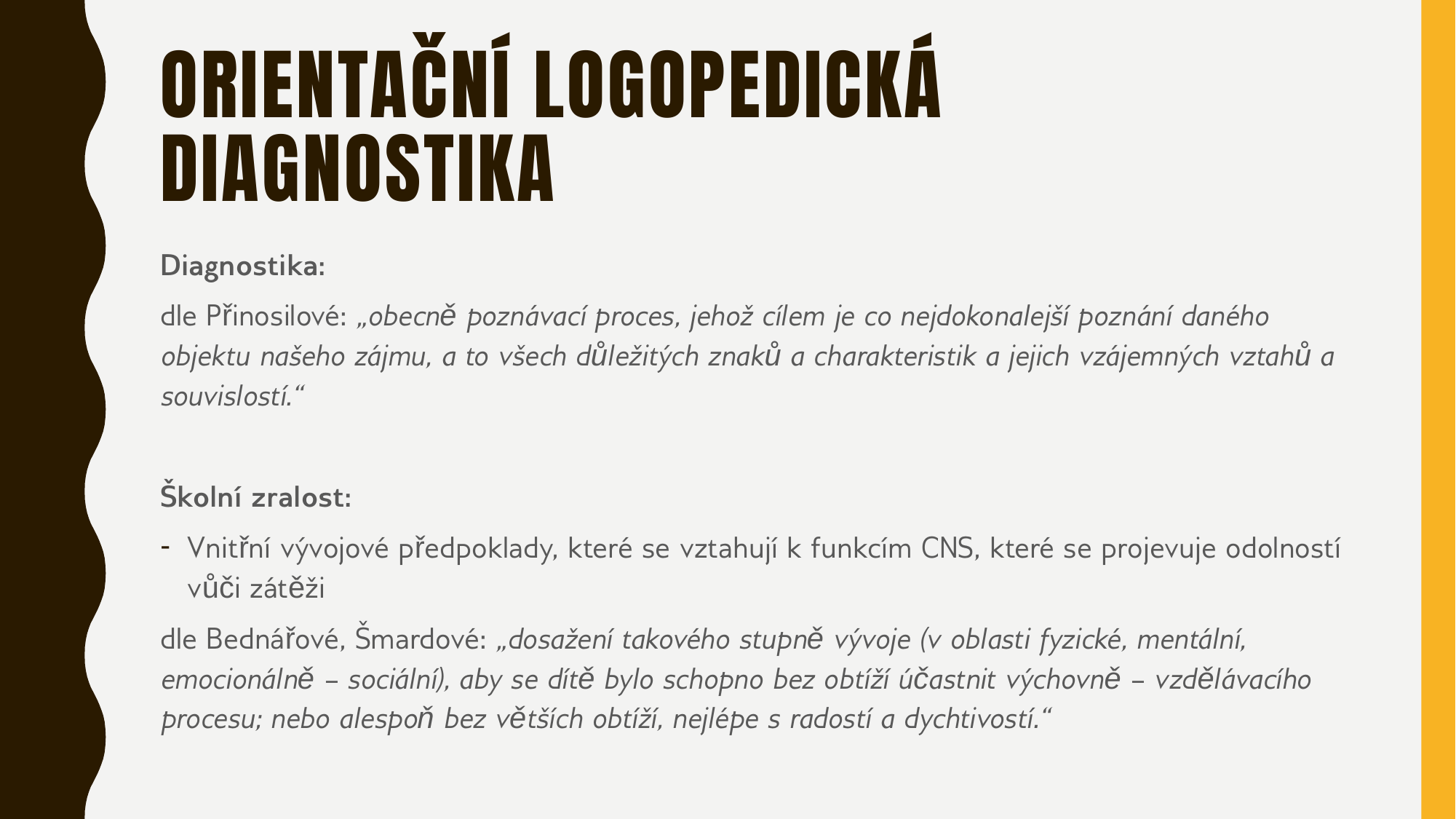

# Orientační logopedická diagnostika
Diagnostika:
dle Přinosilové: „obecně poznávací proces, jehož cílem je co nejdokonalejší poznání daného objektu našeho zájmu, a to všech důležitých znaků a charakteristik a jejich vzájemných vztahů a souvislostí.“

Školní zralost:
Vnitřní vývojové předpoklady, které se vztahují k funkcím CNS, které se projevuje odolností vůči zátěži
dle Bednářové, Šmardové: „dosažení takového stupně vývoje (v oblasti fyzické, mentální, emocionálně – sociální), aby se dítě bylo schopno bez obtíží účastnit výchovně – vzdělávacího procesu; nebo alespoň bez větších obtíží, nejlépe s radostí a dychtivostí.“